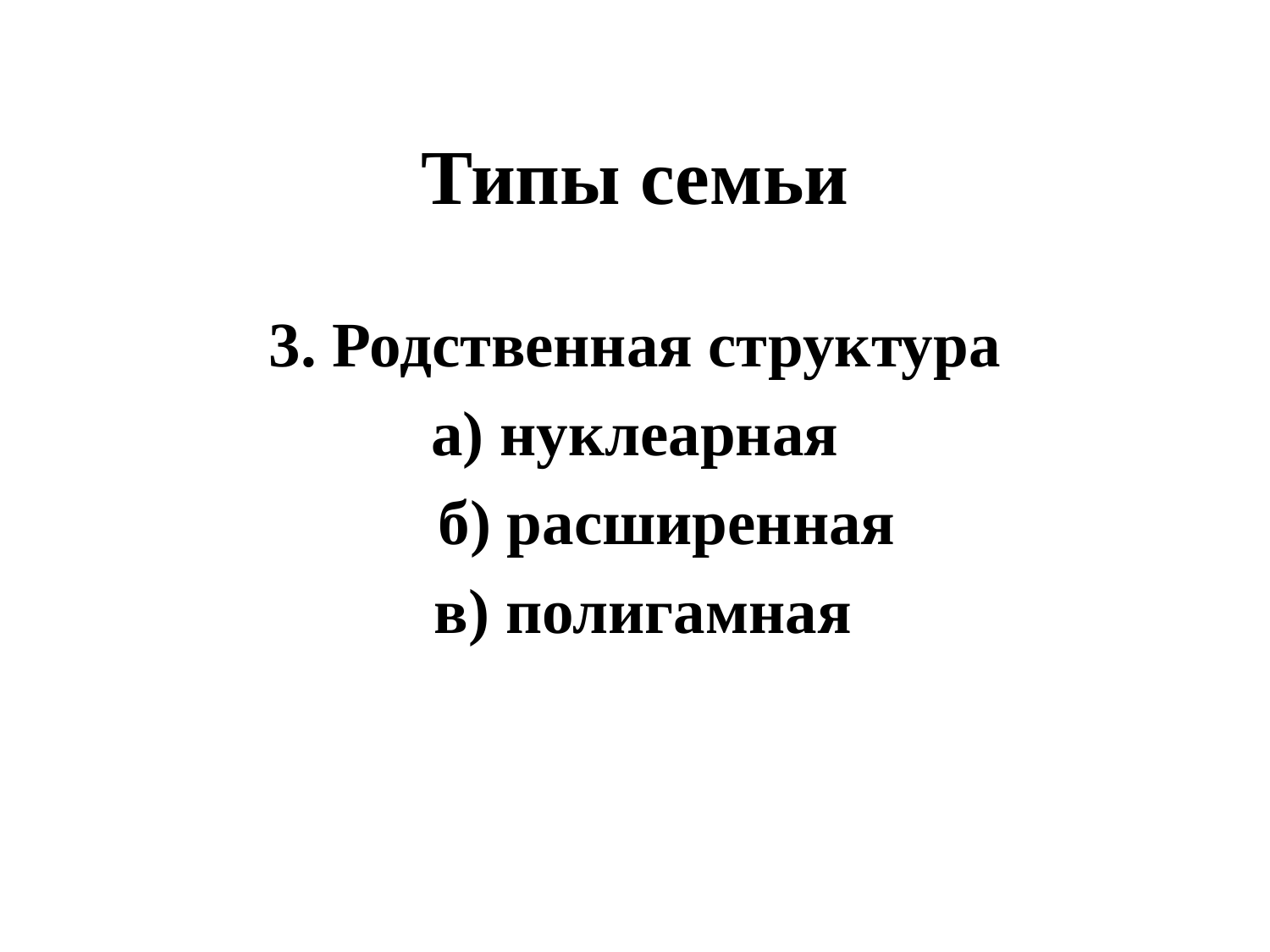

# Типы семьи
3. Родственная структура
а) нуклеарная
    б) расширенная
 в) полигамная